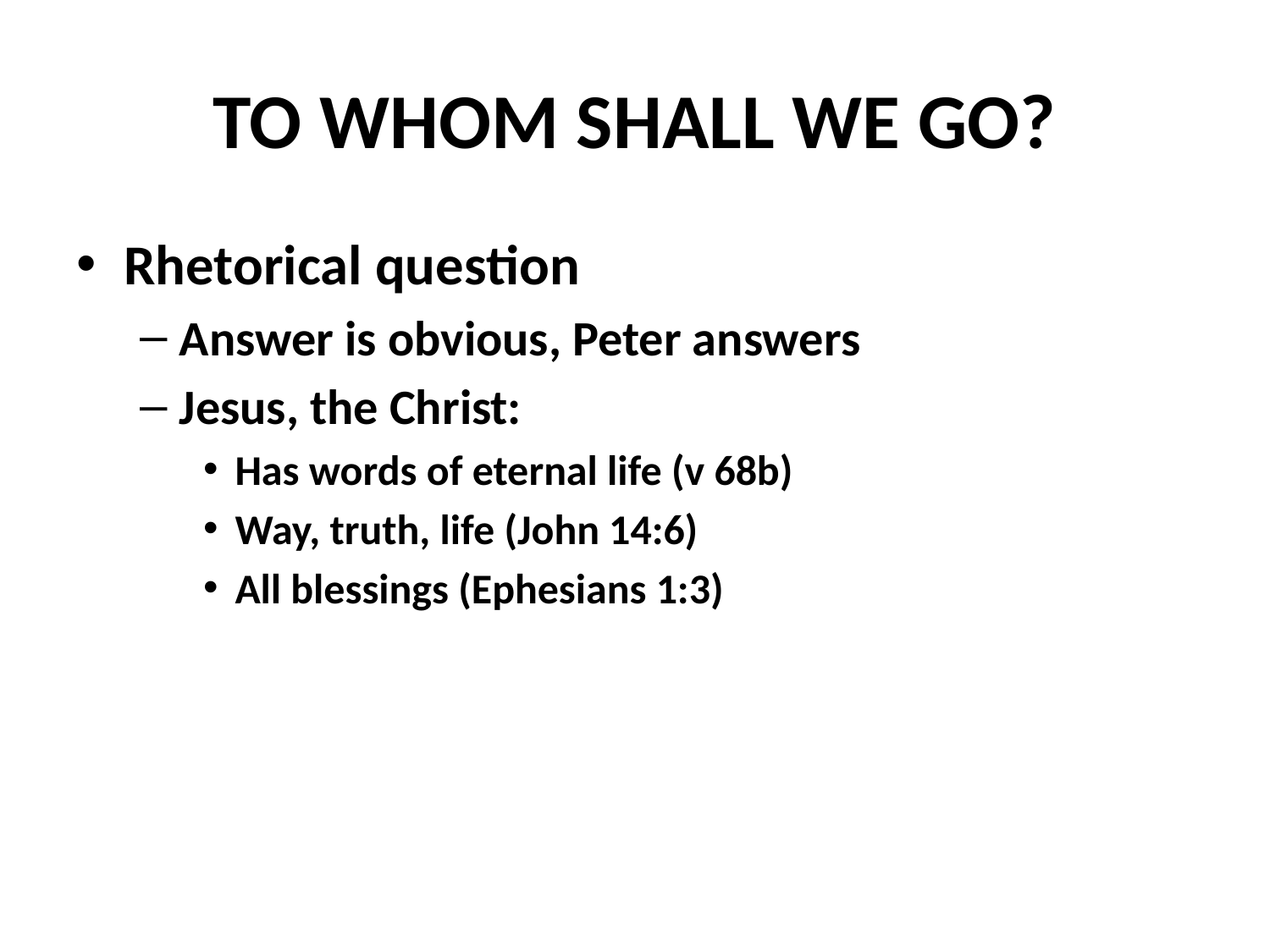

# TO WHOM SHALL WE GO?
Rhetorical question
Answer is obvious, Peter answers
Jesus, the Christ:
Has words of eternal life (v 68b)
Way, truth, life (John 14:6)
All blessings (Ephesians 1:3)